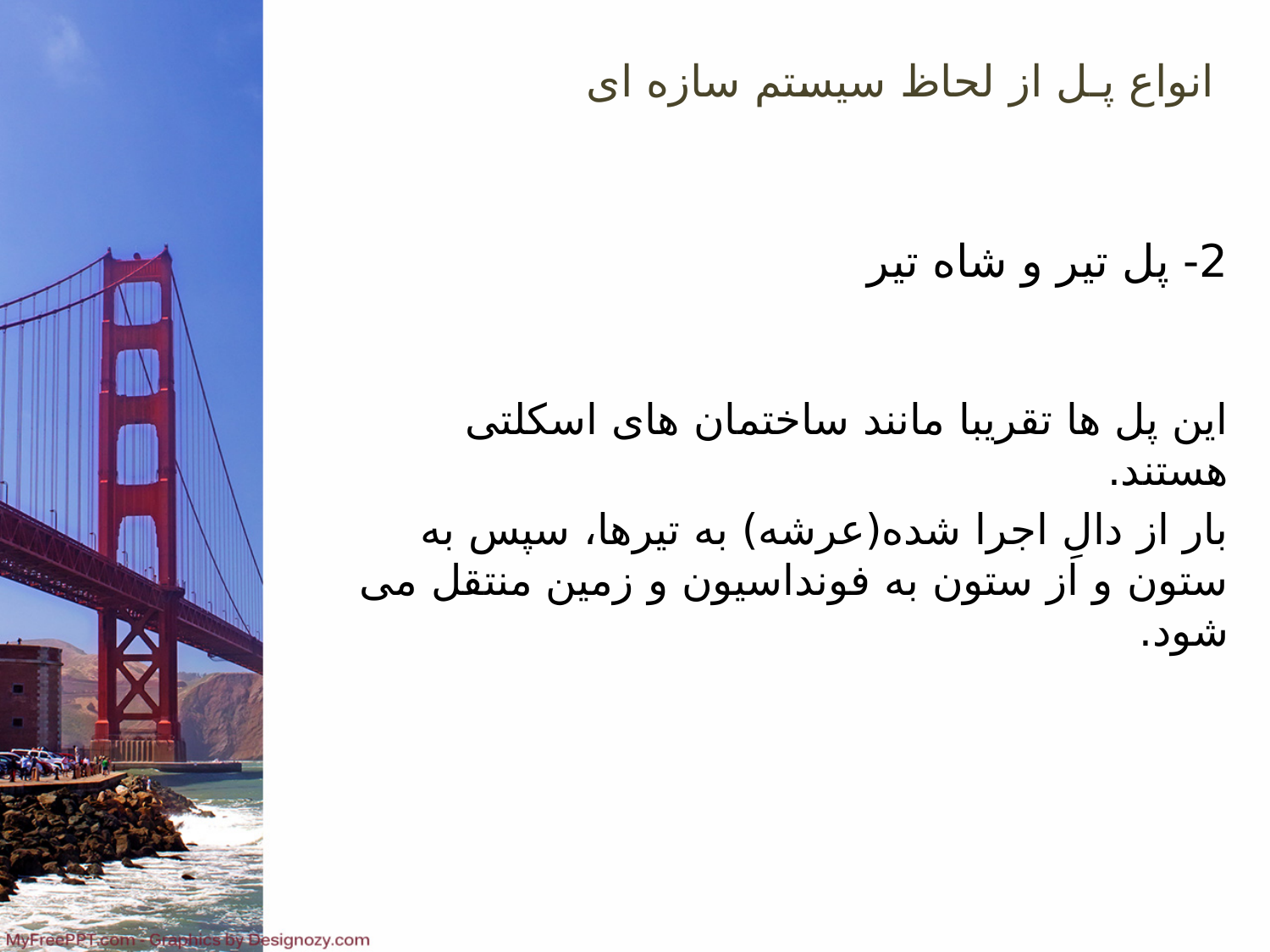

انواع پـل از لحاظ سیستم سازه ای
2- پل تیر و شاه تیر

این پل ها تقریبا مانند ساختمان های اسکلتی هستند.
بار از دالِ اجرا شده(عرشه) به تیرها، سپس به ستون و از ستون به فونداسیون و زمین منتقل می شود.